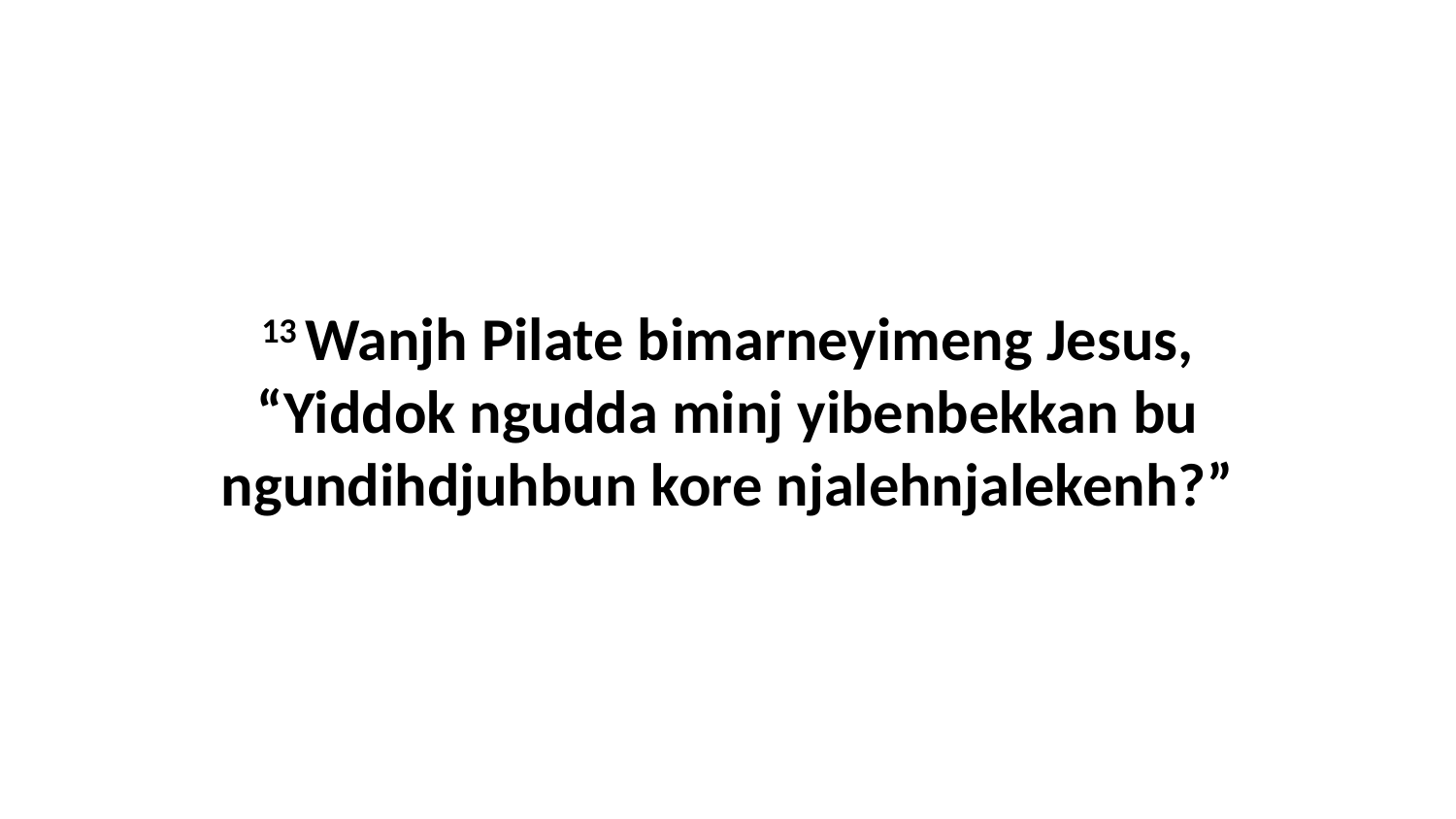

13 Wanjh Pilate bimarneyimeng Jesus, “Yiddok ngudda minj yibenbekkan bu ngundihdjuhbun kore njalehnjalekenh?”